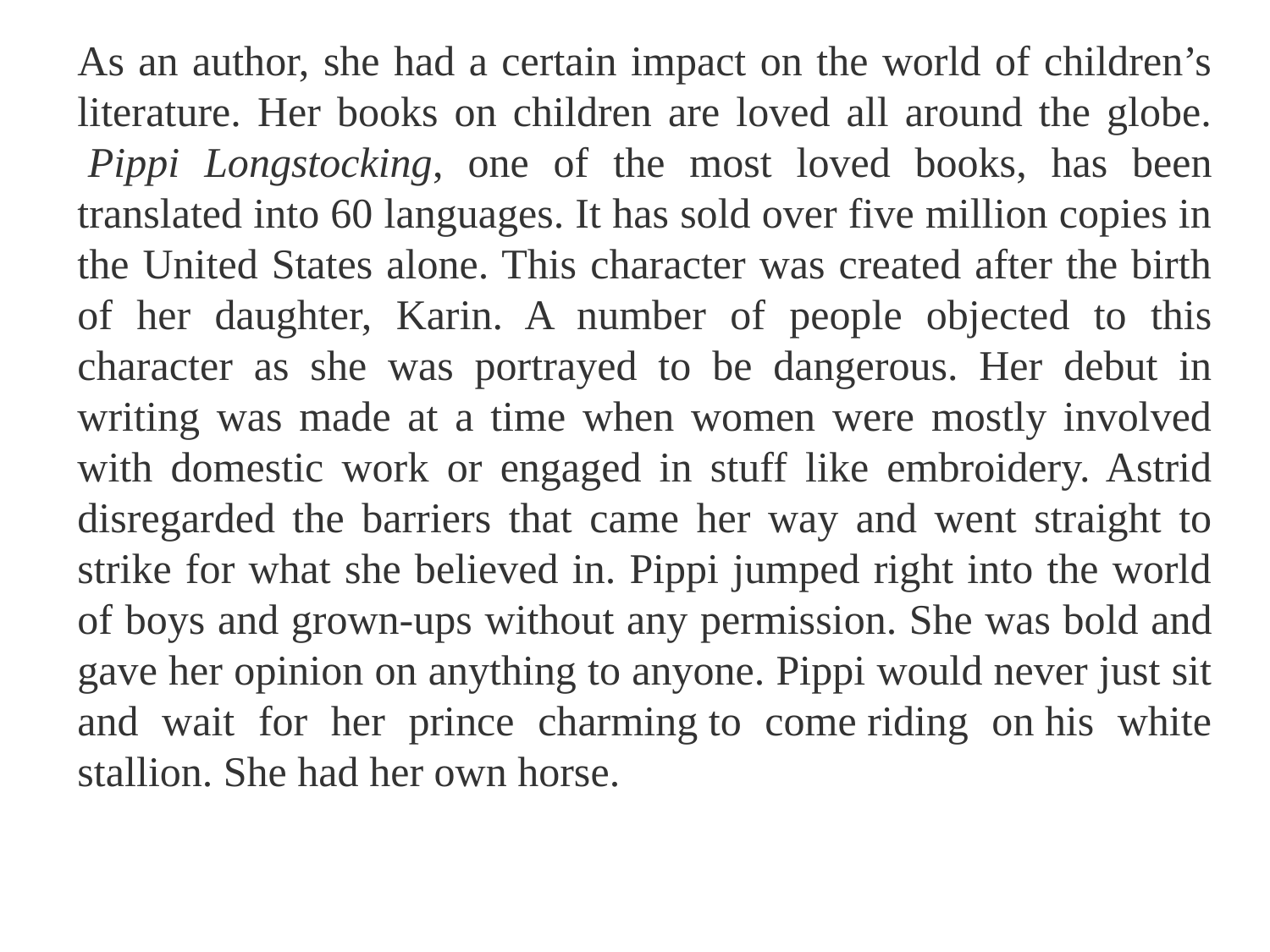

As an author, she had a certain impact on the world of children’s literature. Her books on children are loved all around the globe.  Pippi Longstocking, one of the most loved books, has been translated into 60 languages. It has sold over five million copies in the United States alone. This character was created after the birth of her daughter, Karin. A number of people objected to this character as she was portrayed to be dangerous. Her debut in writing was made at a time when women were mostly involved with domestic work or engaged in stuff like embroidery. Astrid disregarded the barriers that came her way and went straight to strike for what she believed in. Pippi jumped right into the world of boys and grown-ups without any permission. She was bold and gave her opinion on anything to anyone. Pippi would never just sit and wait for her prince charming to come riding on his white stallion. She had her own horse.